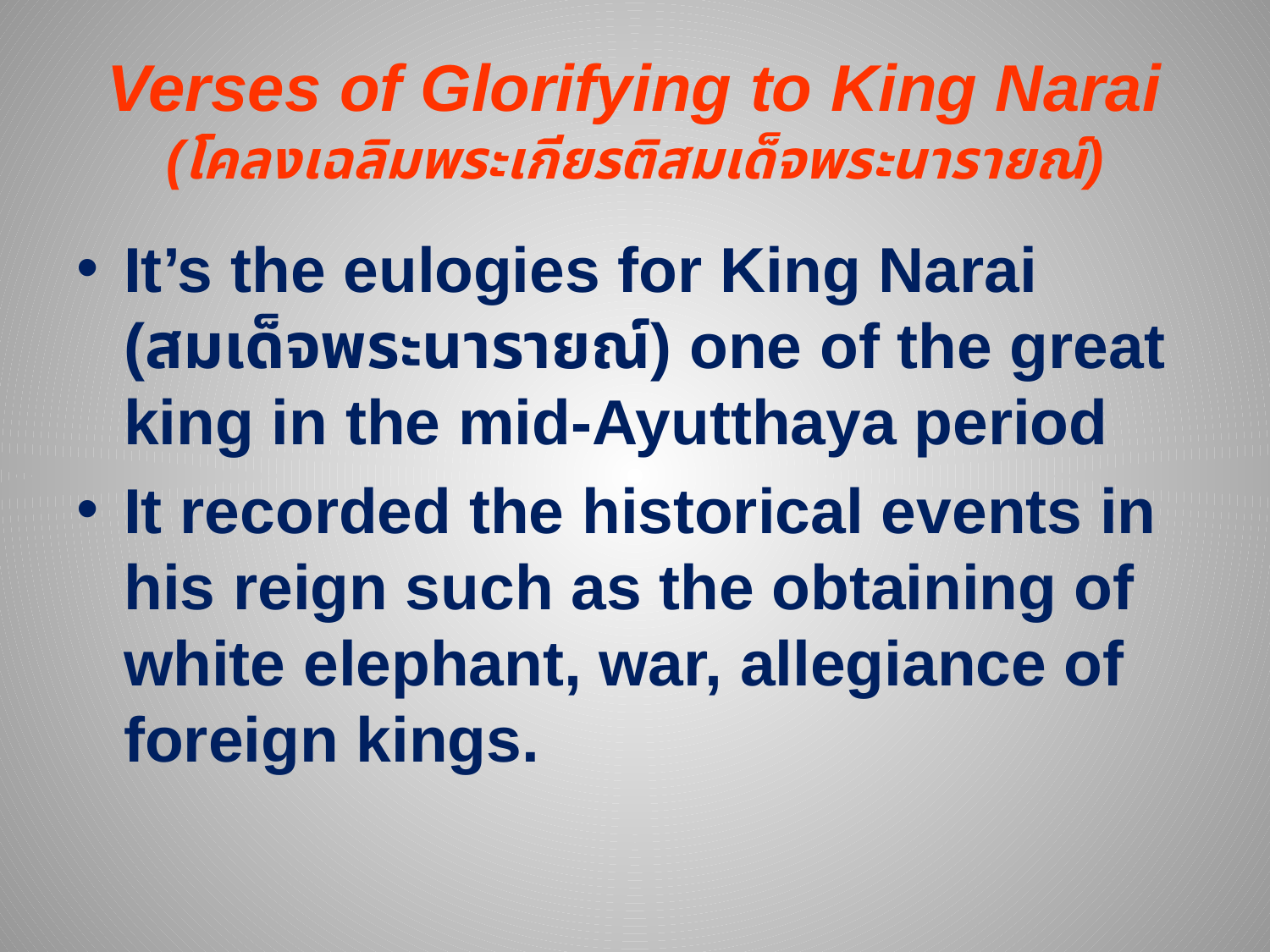

# Verses of Glorifying to King Narai (โคลงเฉลิมพระเกียรติสมเด็จพระนารายณ์)
It’s the eulogies for King Narai (สมเด็จพระนารายณ์) one of the great king in the mid-Ayutthaya period
It recorded the historical events in his reign such as the obtaining of white elephant, war, allegiance of foreign kings.